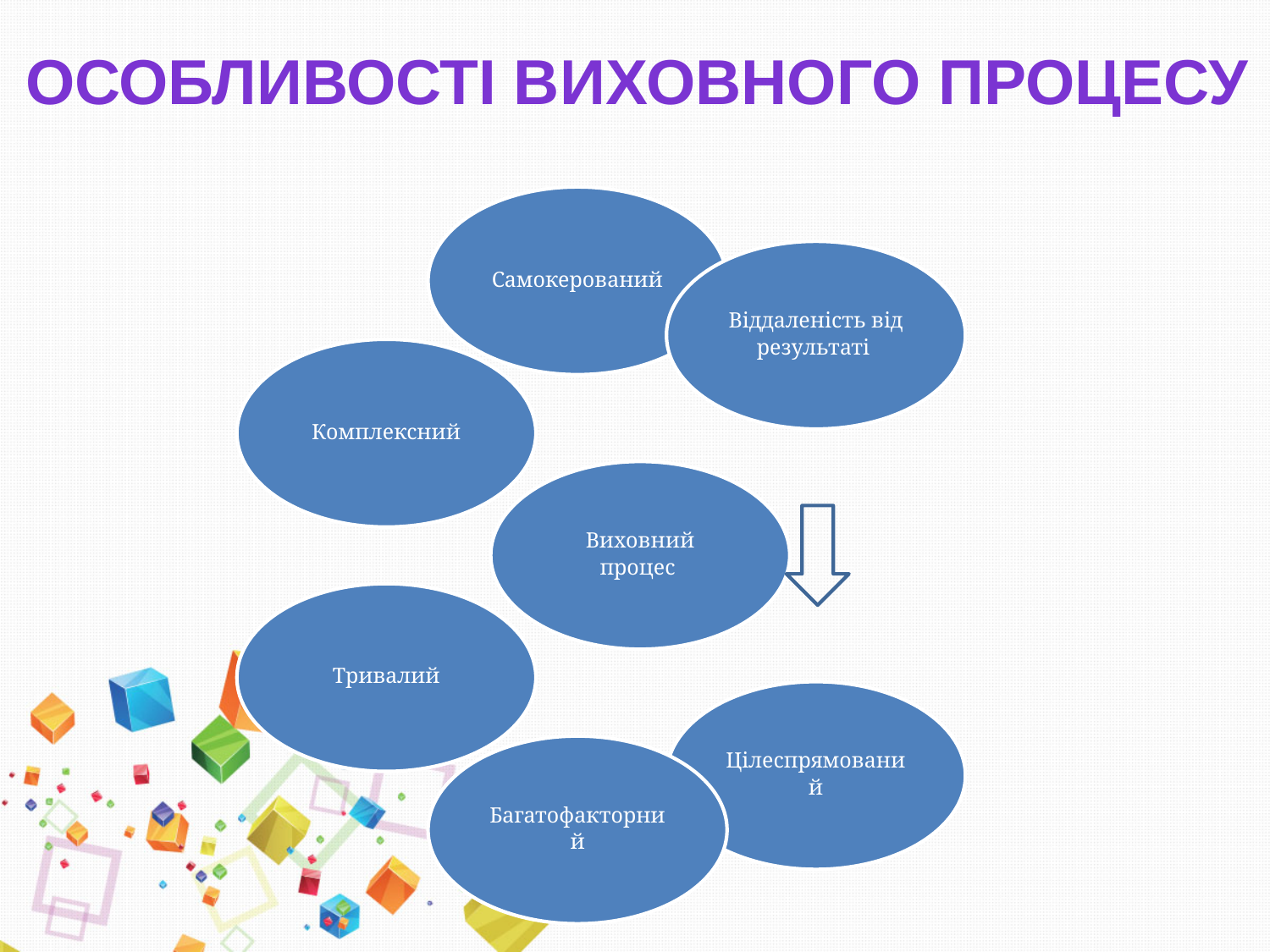

# Особливості виховного процесу
Виховний процес
Цілеспрямований
Багатофакторний
Тривалий
Комплексний
Самокерований
Віддаленість від результаті